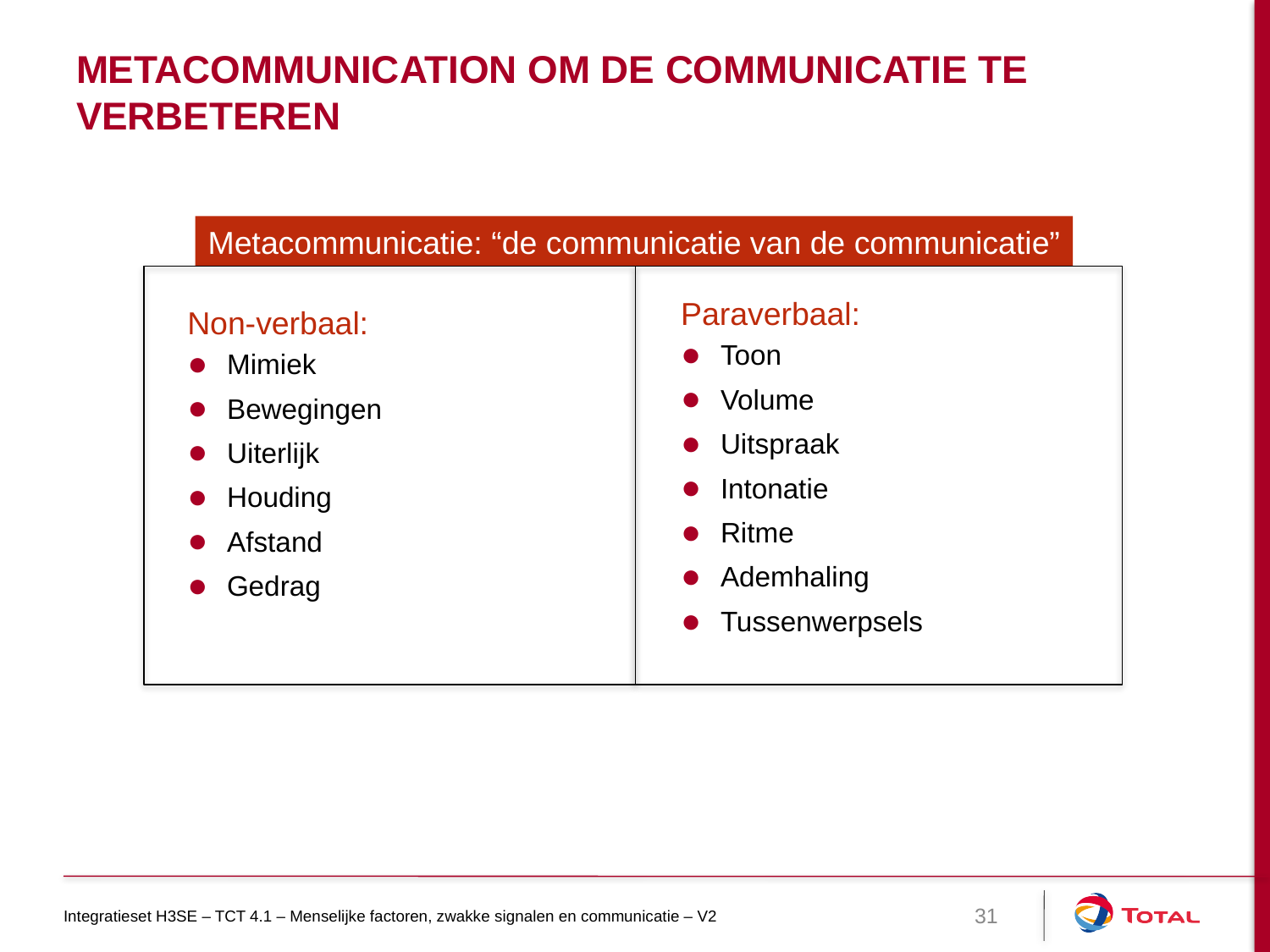

# Metacommunication om de communicatie te verbeteren
Metacommunicatie: “de communicatie van de communicatie”

Paraverbaal:
Toon
Volume
Uitspraak
Intonatie
Ritme
Ademhaling
Tussenwerpsels
Non-verbaal:
Mimiek
Bewegingen
Uiterlijk
Houding
Afstand
Gedrag
Integratieset H3SE – TCT 4.1 – Menselijke factoren, zwakke signalen en communicatie – V2
31